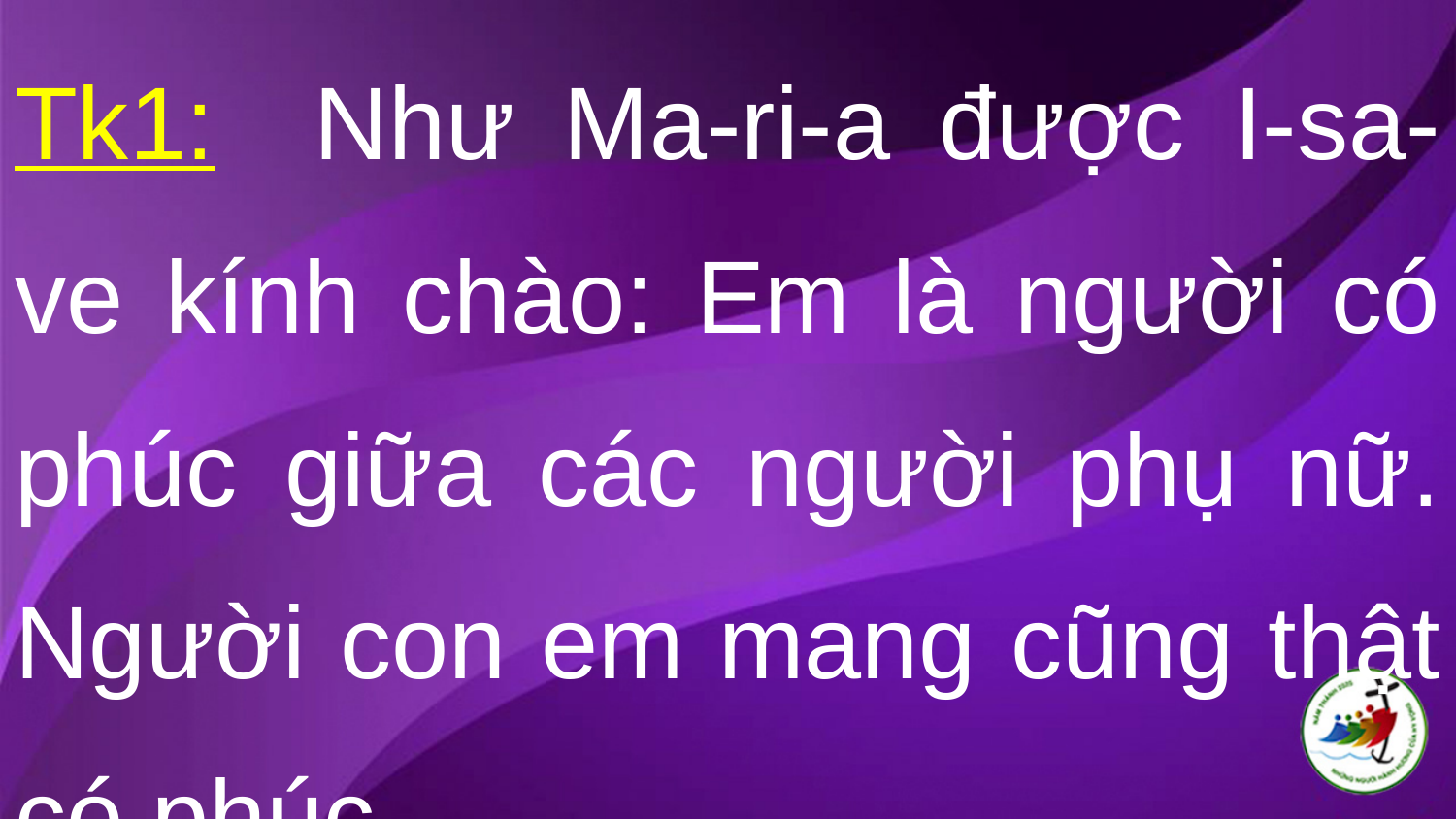

Tk1:  Như Ma-ri-a được I-sa-ve kính chào: Em là người có phúc giữa các người phụ nữ. Người con em mang cũng thật có phúc.